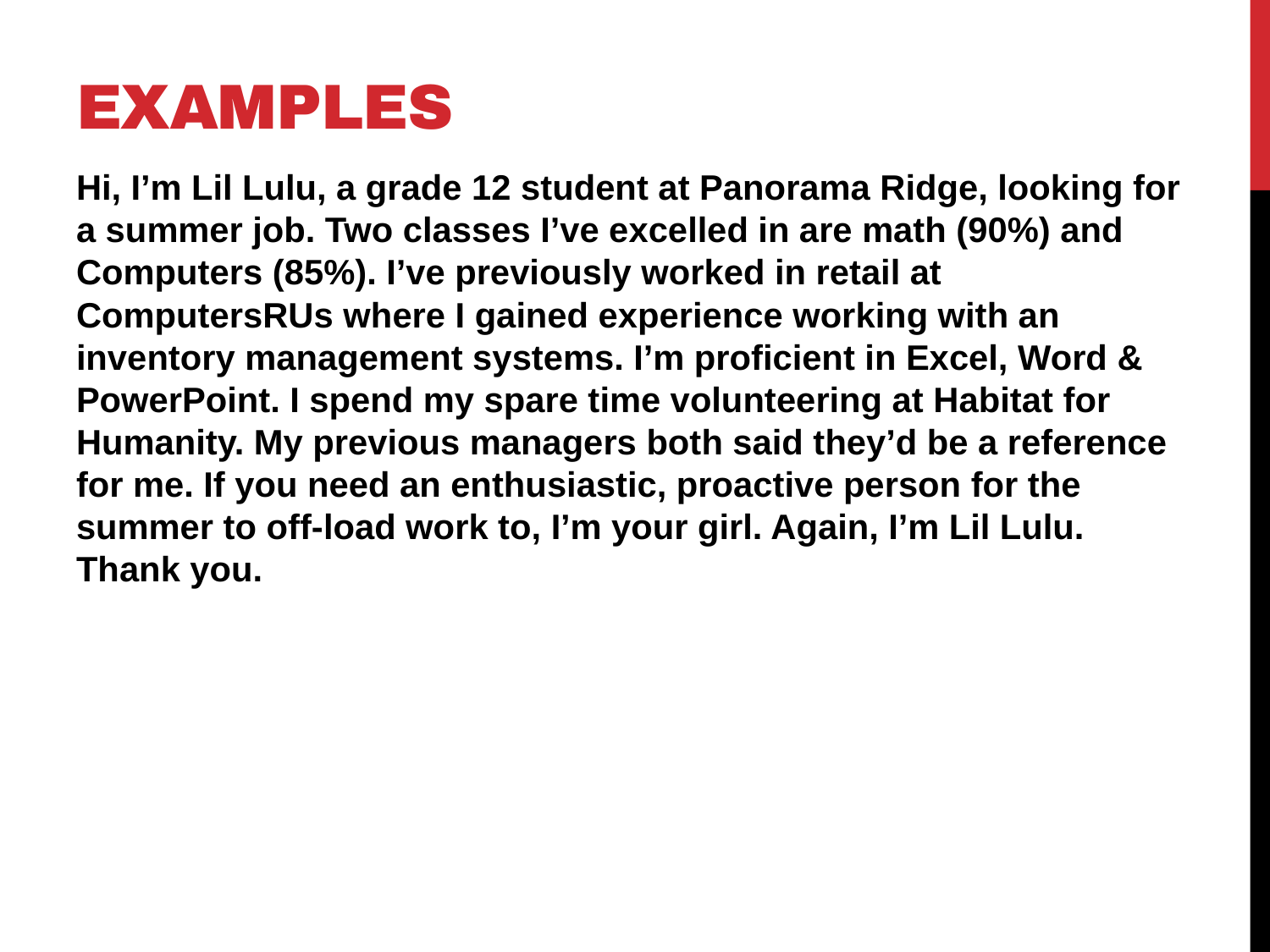

# Examples
Hi, I’m Lil Lulu, a grade 12 student at Panorama Ridge, looking for a summer job. Two classes I’ve excelled in are math (90%) and Computers (85%). I’ve previously worked in retail at ComputersRUs where I gained experience working with an inventory management systems. I’m proficient in Excel, Word & PowerPoint. I spend my spare time volunteering at Habitat for Humanity. My previous managers both said they’d be a reference for me. If you need an enthusiastic, proactive person for the summer to off-load work to, I’m your girl. Again, I’m Lil Lulu. Thank you.